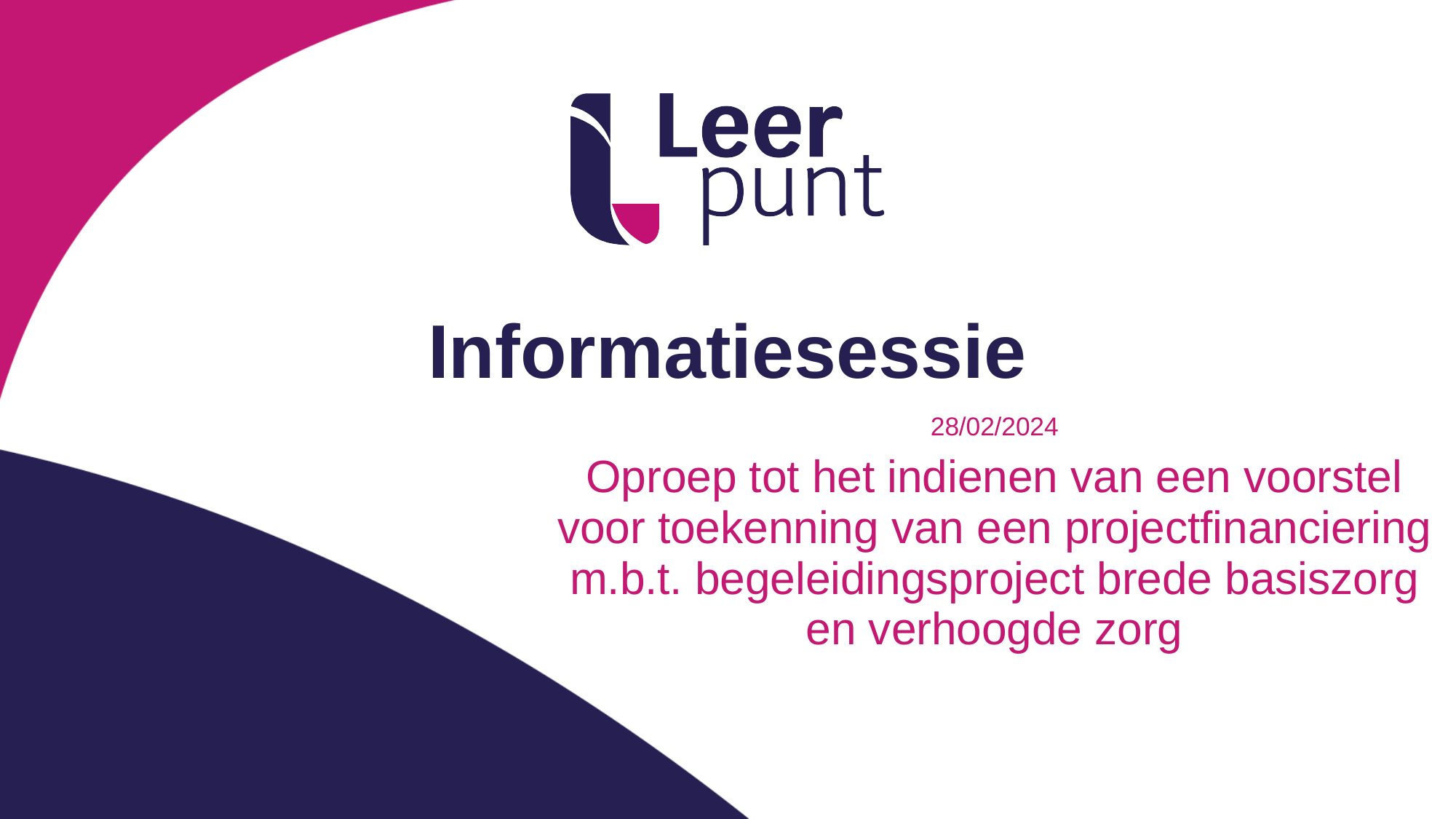

# Informatiesessie
28/02/2024
Oproep tot het indienen van een voorstel voor toekenning van een projectfinanciering m.b.t. begeleidingsproject brede basiszorg en verhoogde zorg